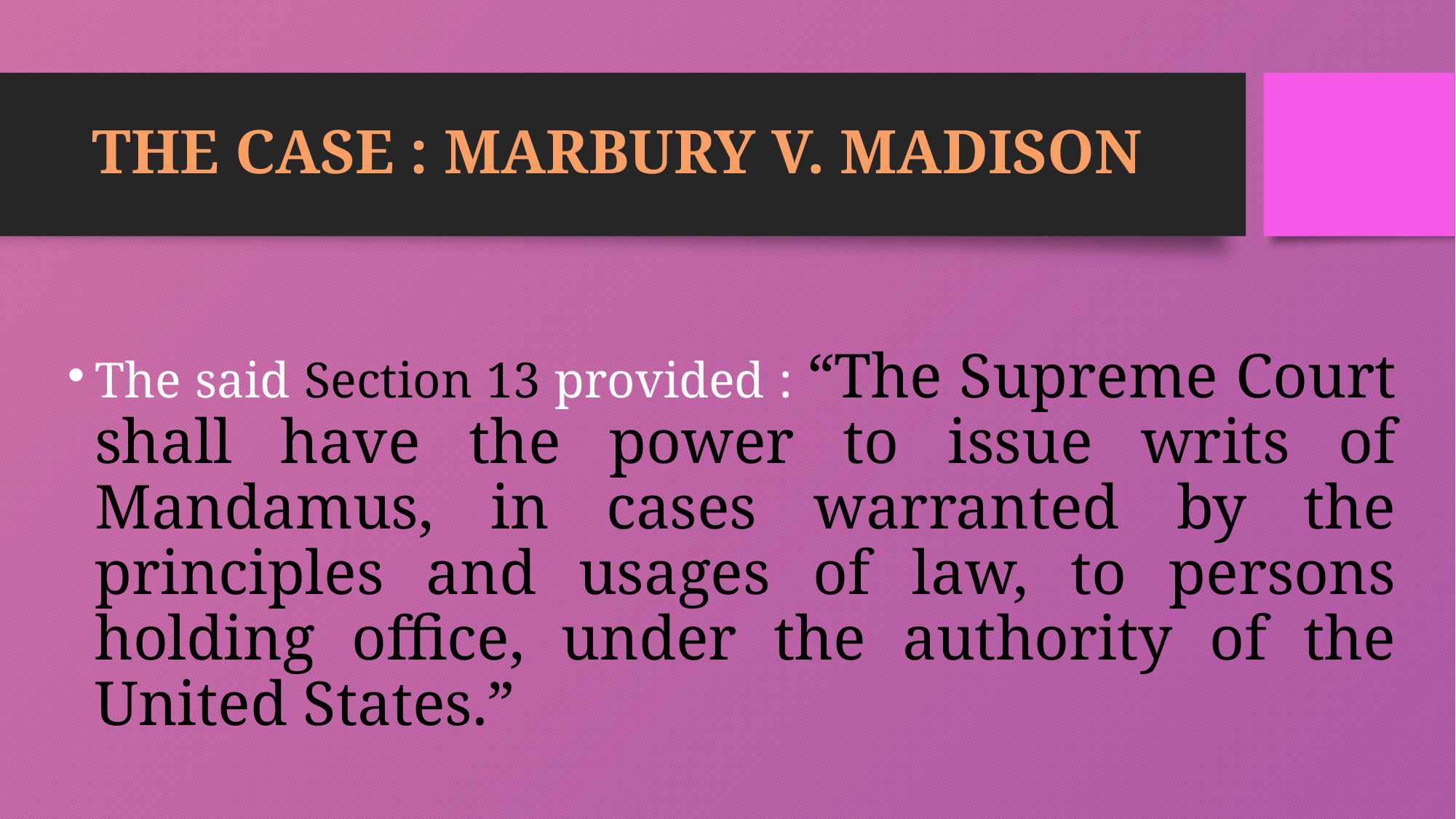

# THE CASE : MARBURY V. MADISON
The said Section 13 provided : “The Supreme Court shall have the power to issue writs of Mandamus, in cases warranted by the principles and usages of law, to persons holding office, under the authority of the United States.”